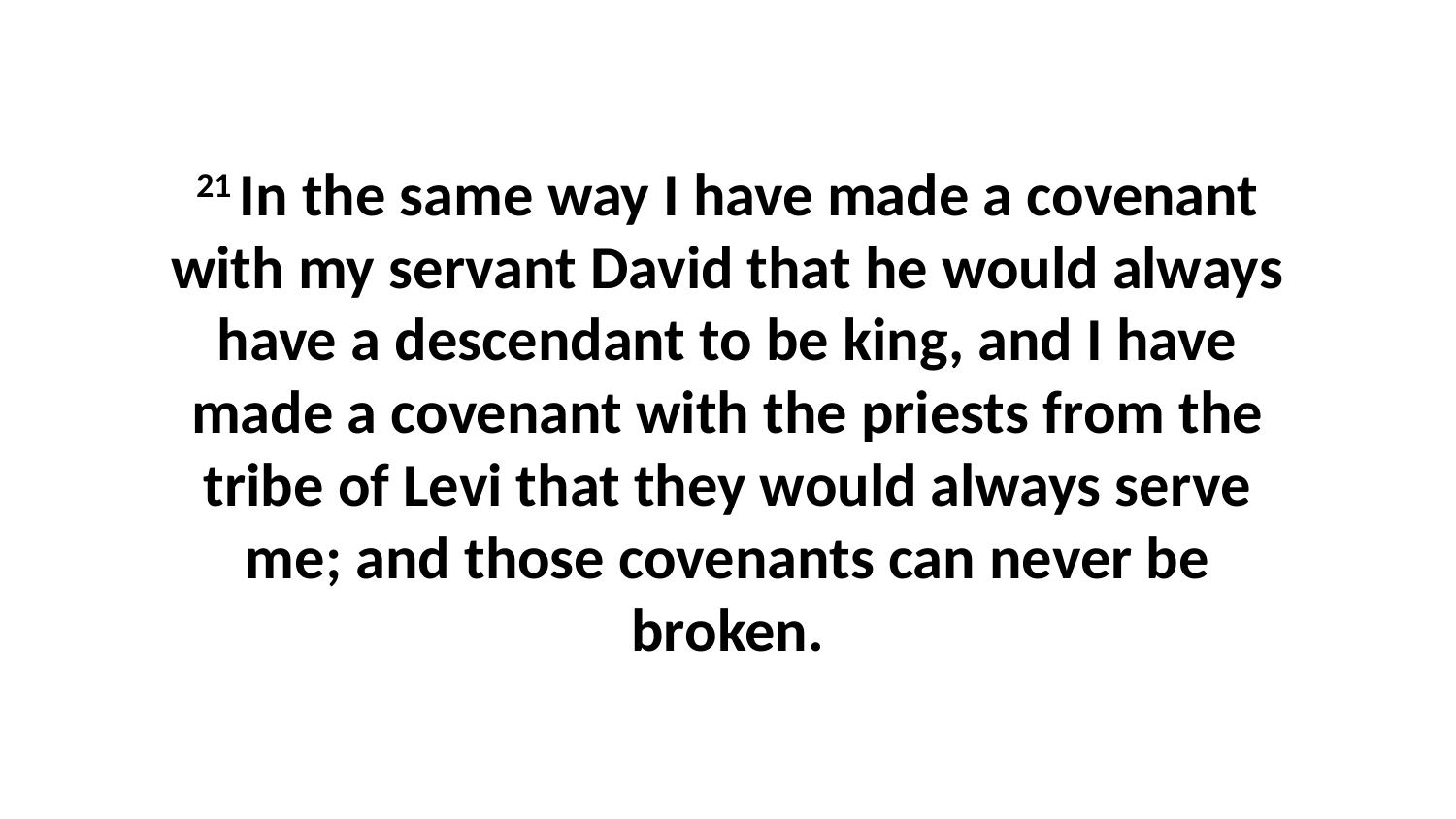

21 In the same way I have made a covenant with my servant David that he would always have a descendant to be king, and I have made a covenant with the priests from the tribe of Levi that they would always serve me; and those covenants can never be broken.